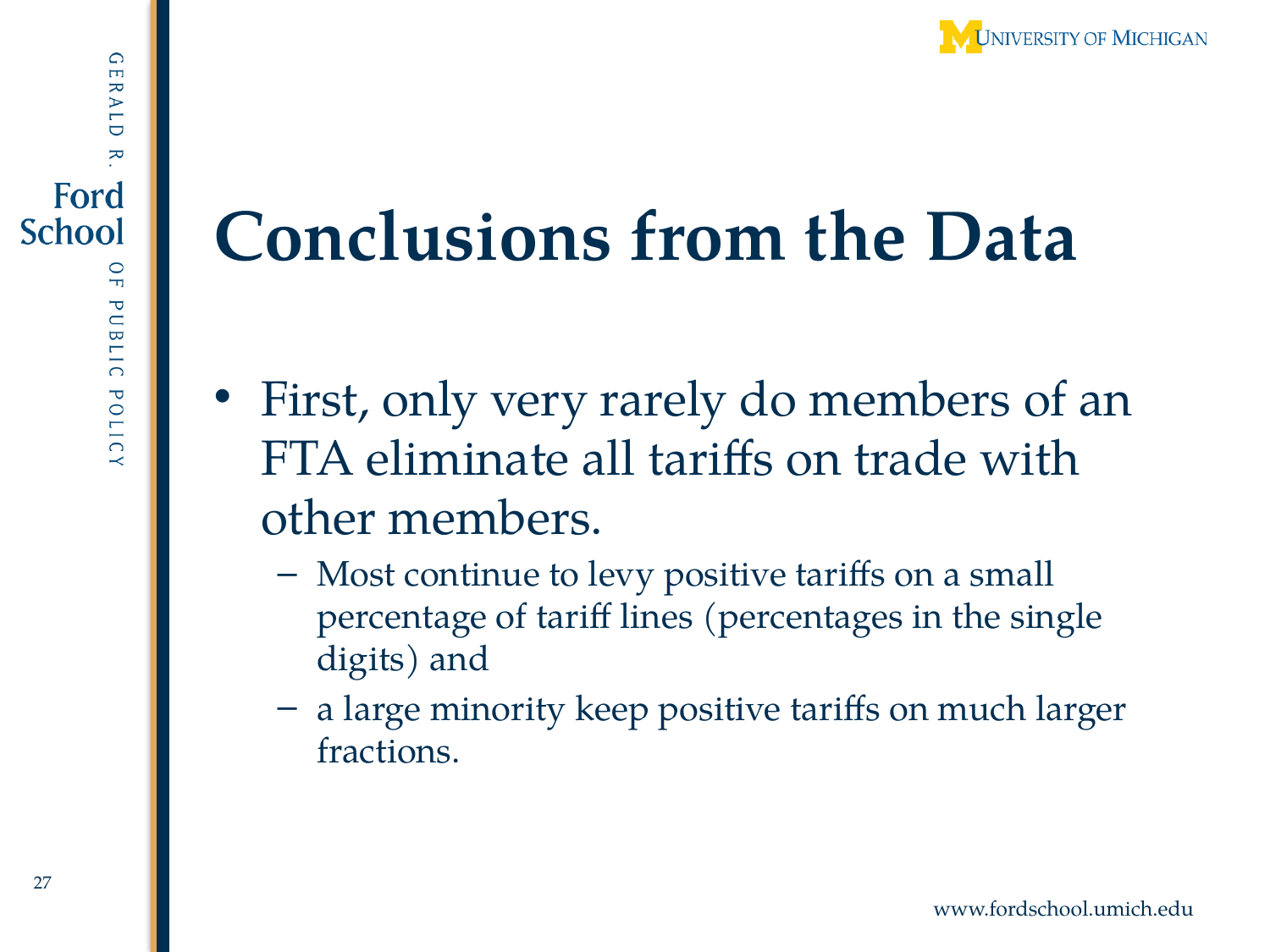

# Conclusions from the Data
First, only very rarely do members of an FTA eliminate all tariffs on trade with other members.
Most continue to levy positive tariffs on a small percentage of tariff lines (percentages in the single digits) and
a large minority keep positive tariffs on much larger fractions.

27